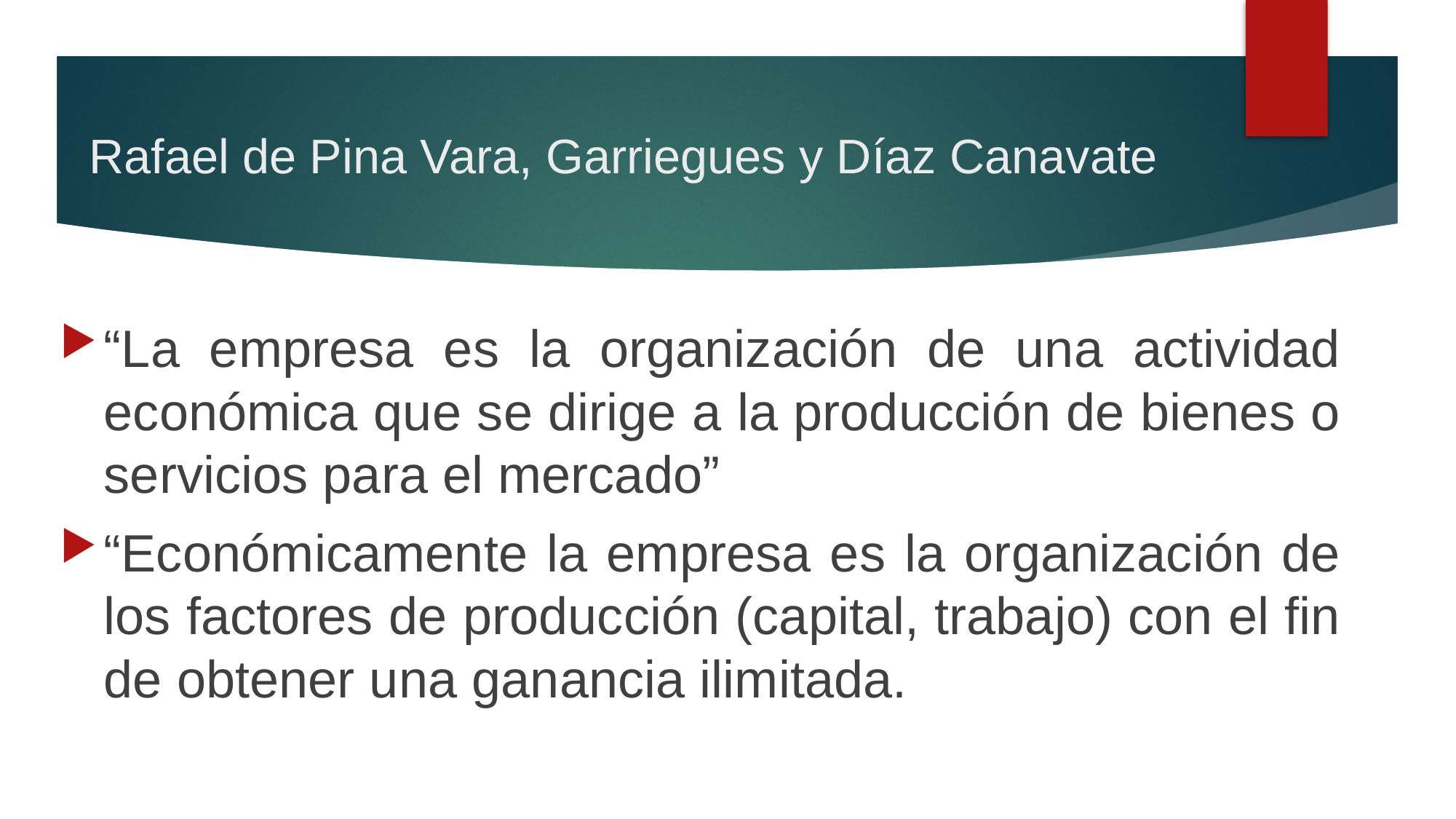

# Rafael de Pina Vara, Garriegues y Díaz Canavate
“La empresa es la organización de una actividad económica que se dirige a la producción de bienes o servicios para el mercado”
“Económicamente la empresa es la organización de los factores de producción (capital, trabajo) con el fin de obtener una ganancia ilimitada.